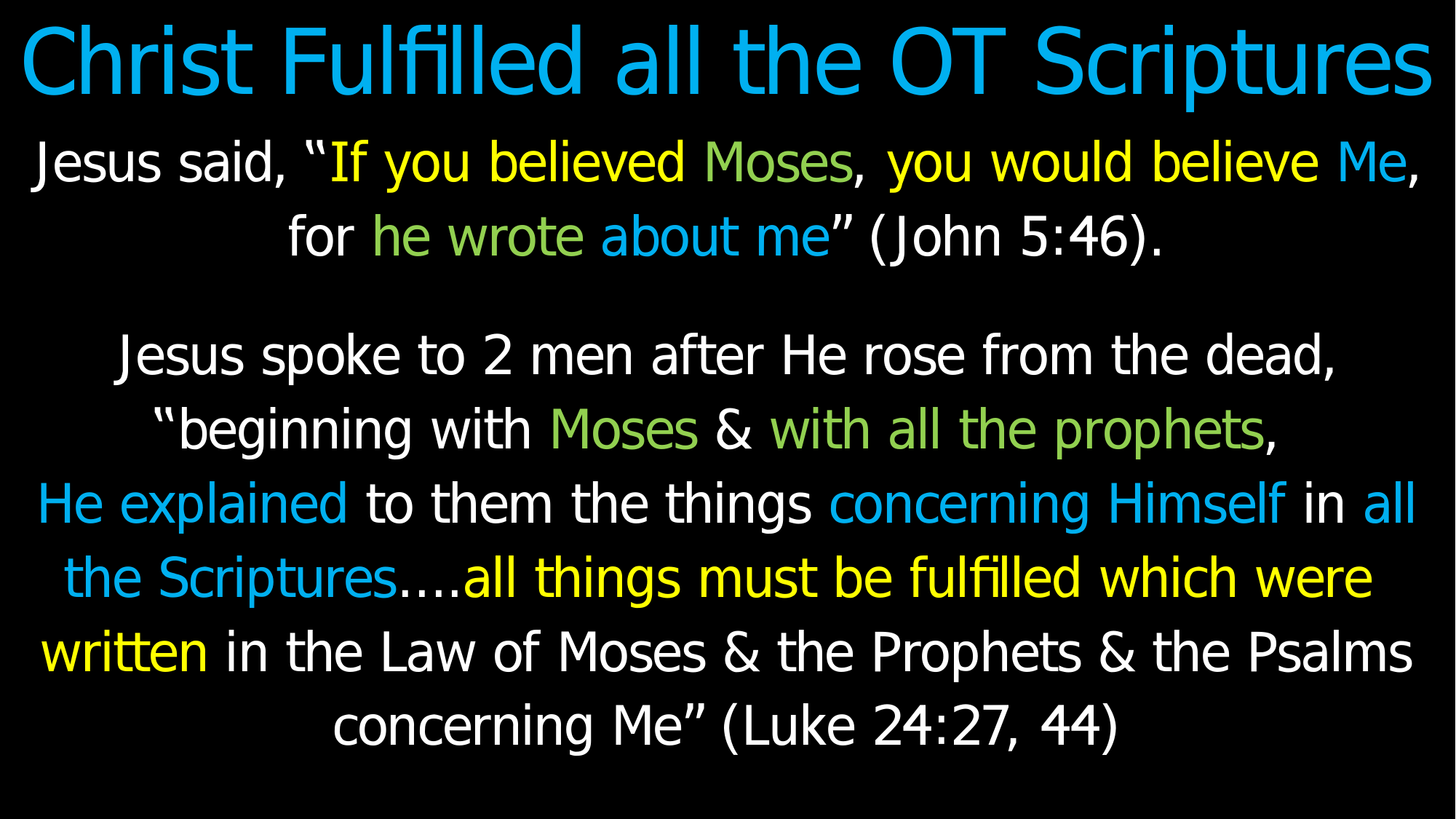

# Christ Fulfilled all the OT Scriptures
Jesus said, “If you believed Moses, you would believe Me,
for he wrote about me” (John 5:46).

Jesus spoke to 2 men after He rose from the dead,
“beginning with Moses & with all the prophets,
He explained to them the things concerning Himself in all
the Scriptures....all things must be fulfilled which were
written in the Law of Moses & the Prophets & the Psalms
concerning Me” (Luke 24:27, 44)